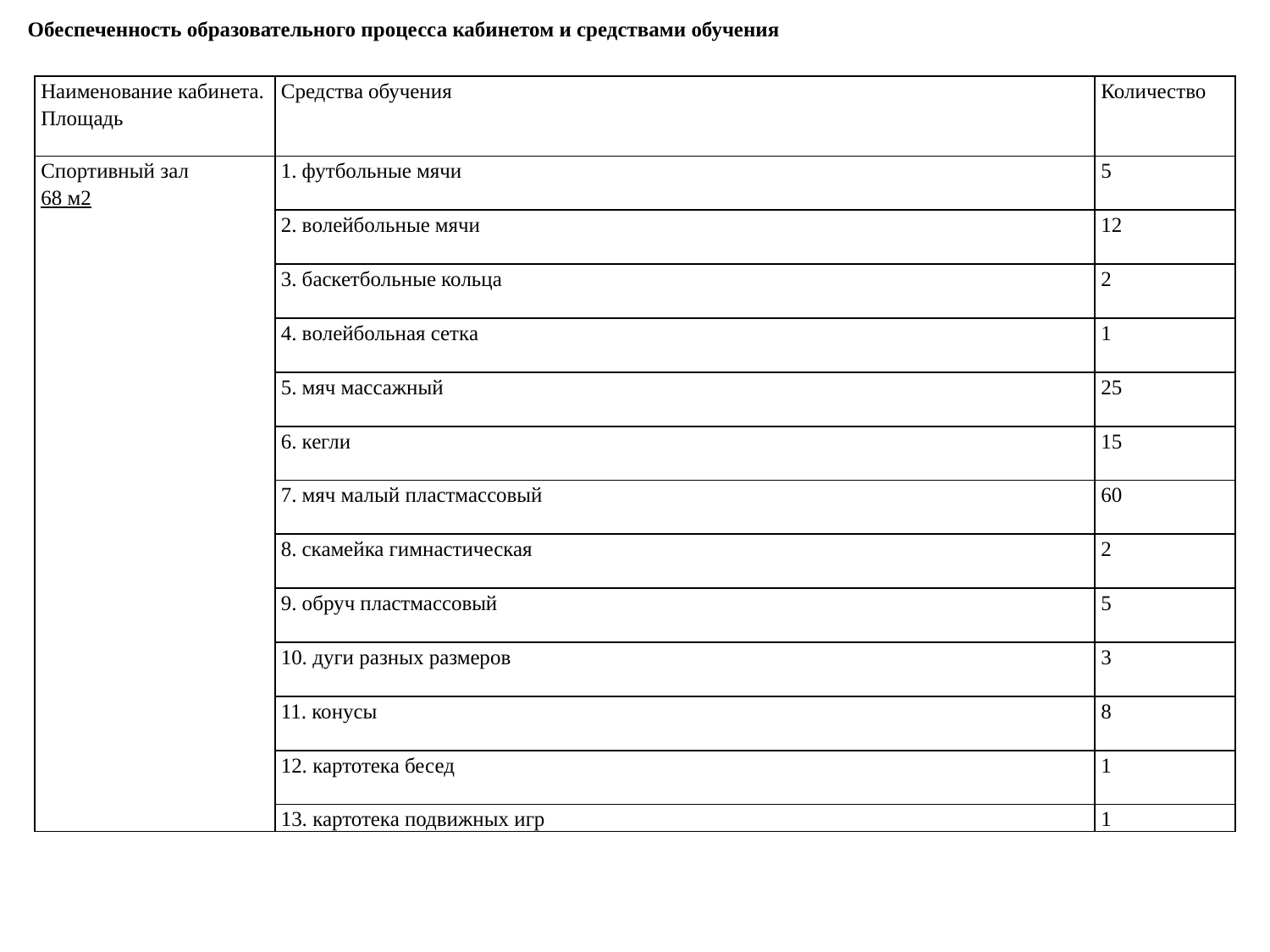

Обеспеченность образовательного процесса кабинетом и средствами обучения

| Наименование кабинета. Площадь | Средства обучения | Количество |
| --- | --- | --- |
| Спортивный зал 68 м2 | 1. футбольные мячи | 5 |
|  | 2. волейбольные мячи | 12 |
|  | 3. баскетбольные кольца | 2 |
|  | 4. волейбольная сетка | 1 |
|  | 5. мяч массажный | 25 |
|  | 6. кегли | 15 |
|  | 7. мяч малый пластмассовый | 60 |
|  | 8. скамейка гимнастическая | 2 |
|  | 9. обруч пластмассовый | 5 |
|  | 10. дуги разных размеров | 3 |
|  | 11. конусы | 8 |
|  | 12. картотека бесед | 1 |
|  | 13. картотека подвижных игр | 1 |